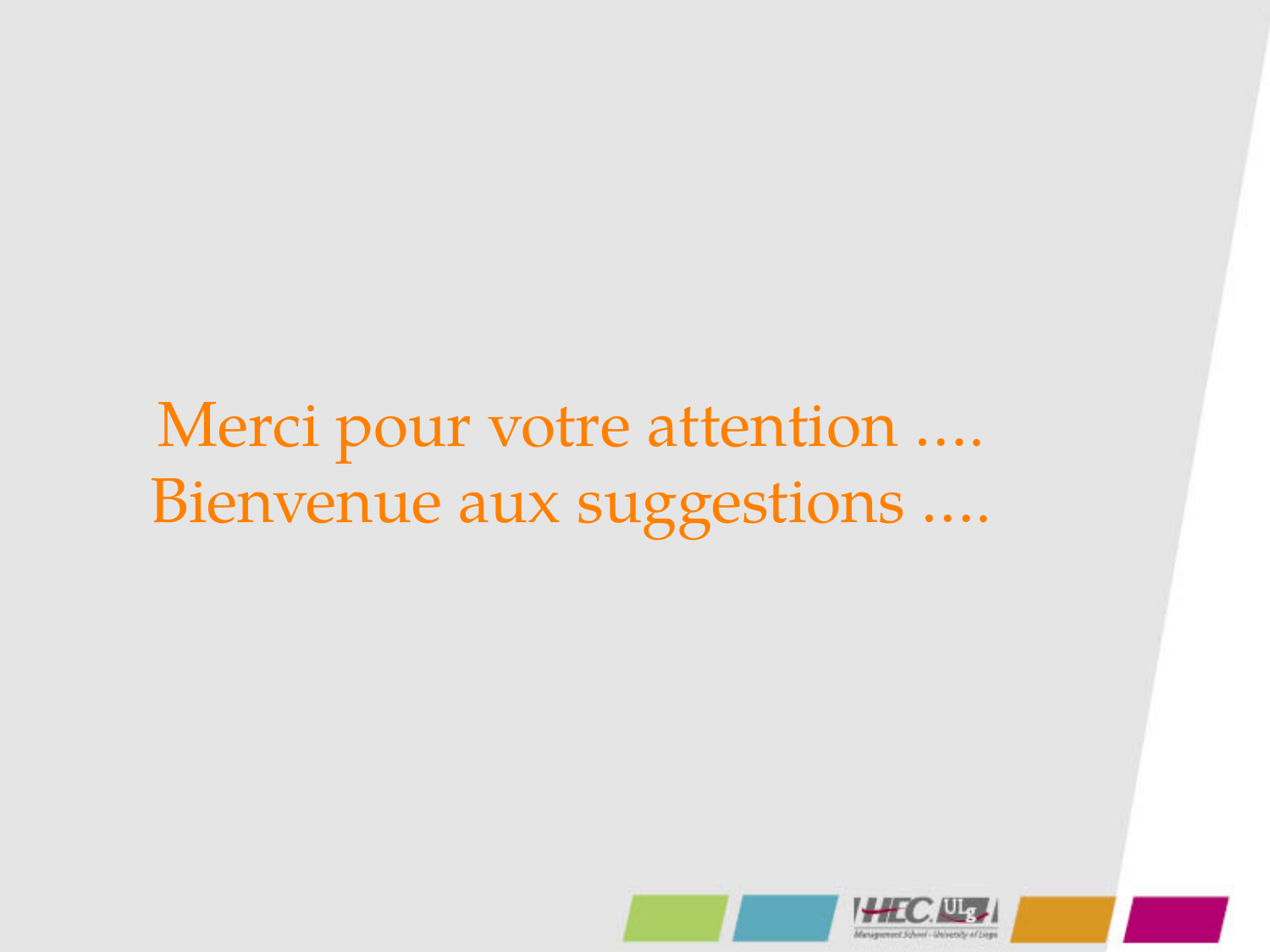

# Merci pour votre attention …. Bienvenue aux suggestions ….